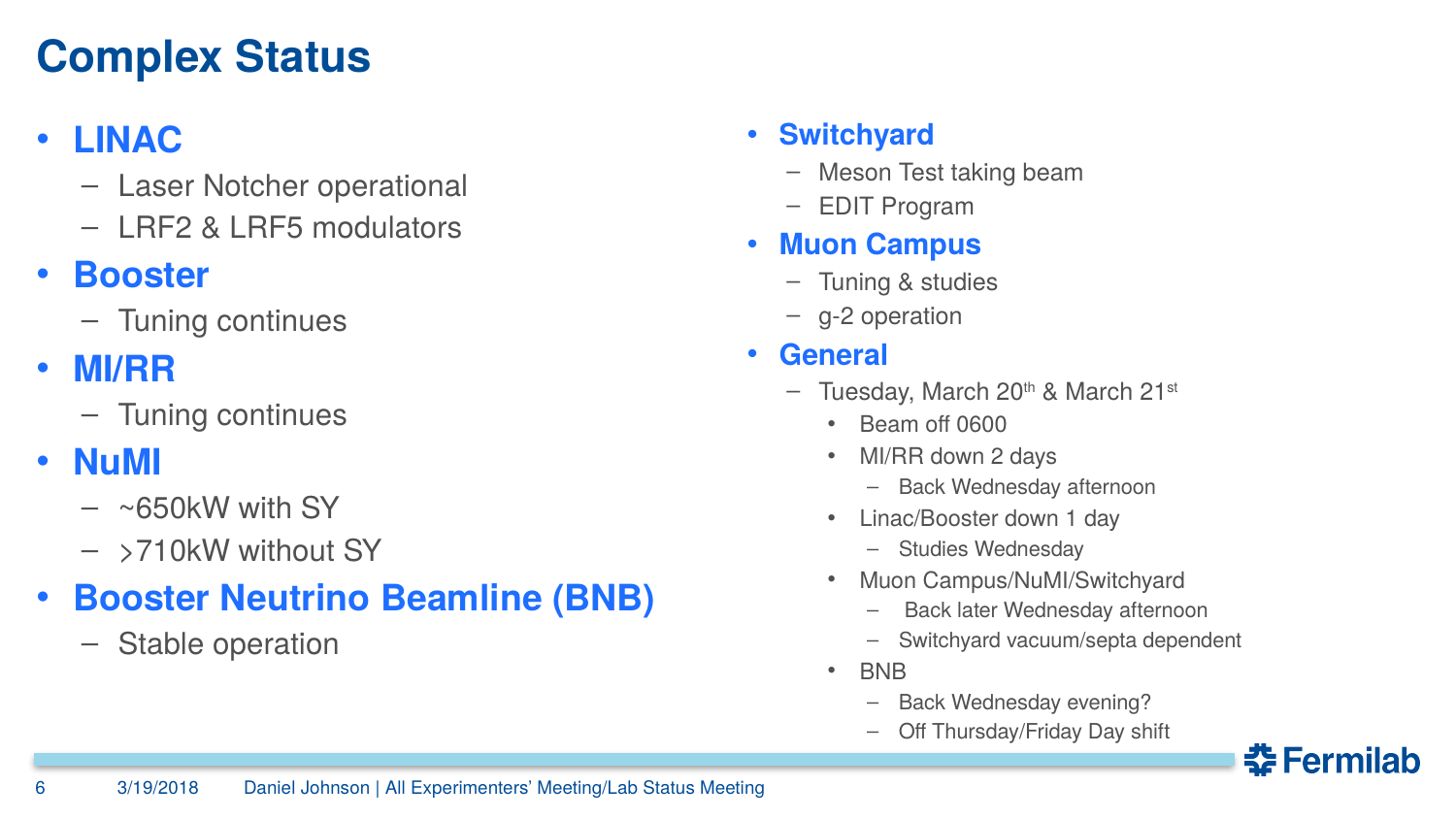

# Complex Status
Switchyard
Meson Test taking beam
EDIT Program
Muon Campus
Tuning & studies
g-2 operation
General
Tuesday, March 20th & March 21st
Beam off 0600
MI/RR down 2 days
Back Wednesday afternoon
Linac/Booster down 1 day
Studies Wednesday
Muon Campus/NuMI/Switchyard
 Back later Wednesday afternoon
Switchyard vacuum/septa dependent
BNB
Back Wednesday evening?
Off Thursday/Friday Day shift

LINAC
Laser Notcher operational
LRF2 & LRF5 modulators
Booster
Tuning continues
MI/RR
Tuning continues
NuMI
~650kW with SY
>710kW without SY
Booster Neutrino Beamline (BNB)
Stable operation
6
3/19/2018
Daniel Johnson | All Experimenters’ Meeting/Lab Status Meeting